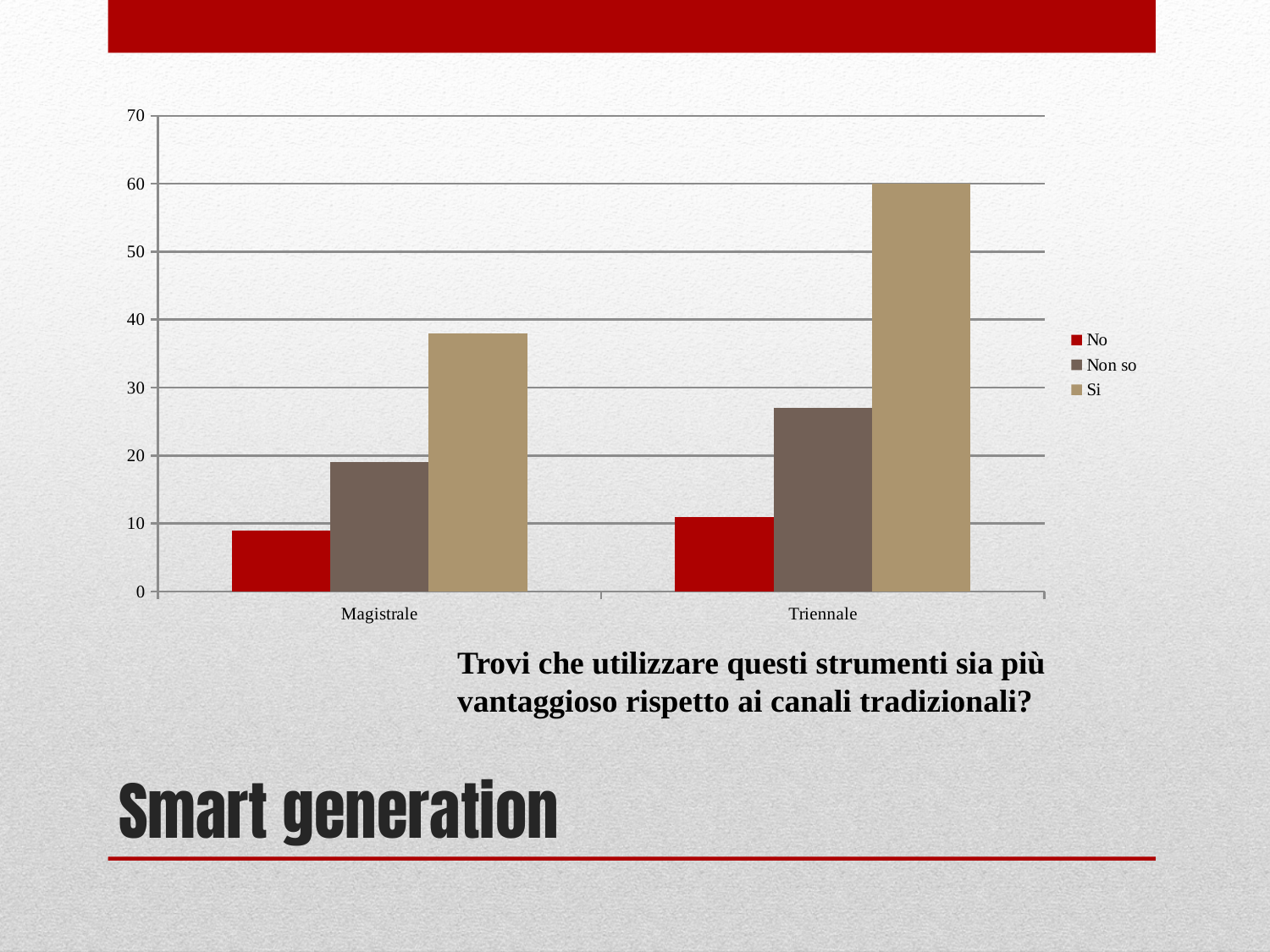

### Chart

| Category | No | Non so | Si |
|---|---|---|---|
| Magistrale | 9.0 | 19.0 | 38.0 |
| Triennale | 11.0 | 27.0 | 60.0 |
Trovi che utilizzare questi strumenti sia più vantaggioso rispetto ai canali tradizionali?
# Smart generation